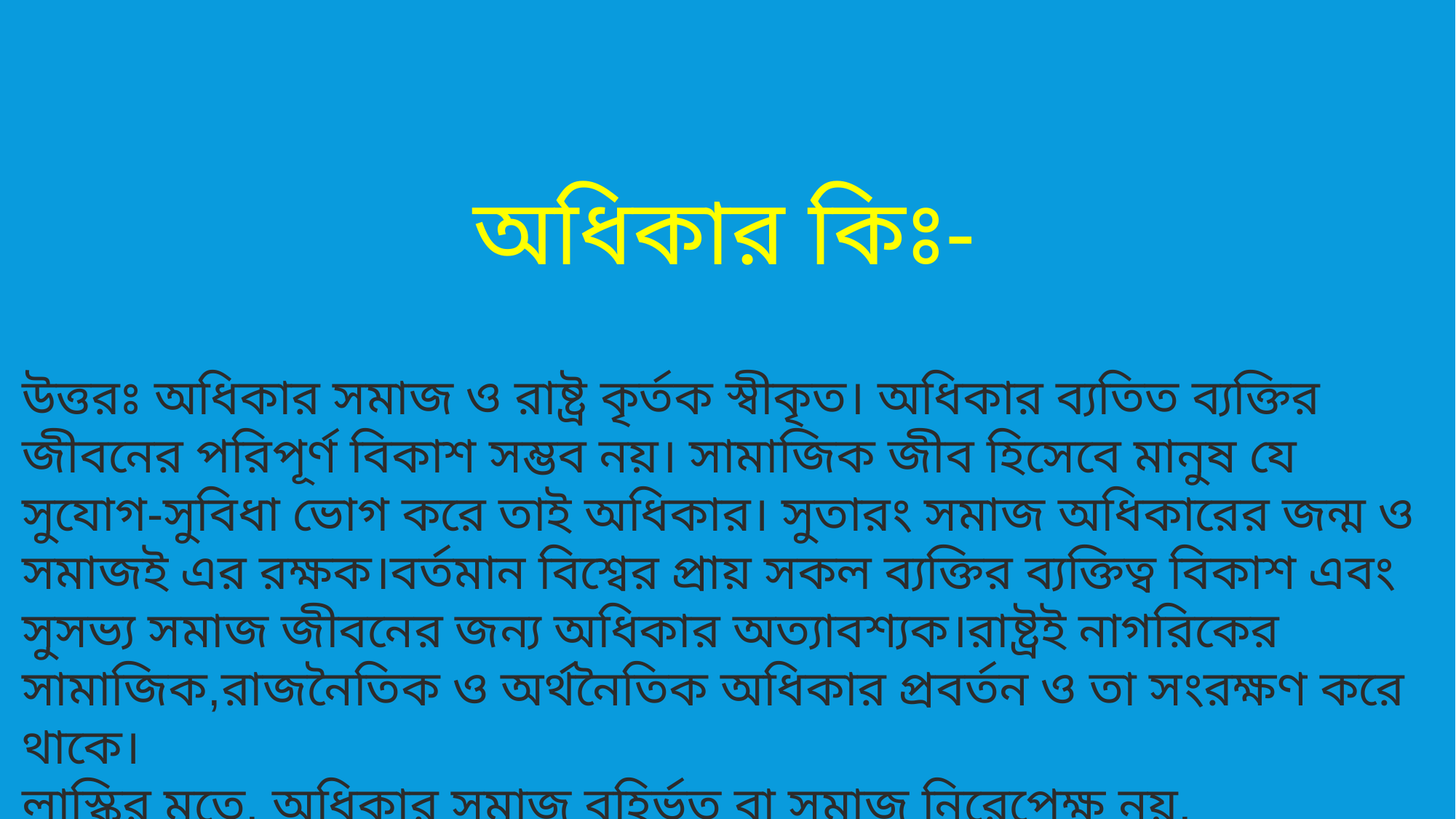

অধিকার কিঃ-
উত্তরঃ অধিকার সমাজ ও রাষ্ট্র কৃর্তক স্বীকৃত। অধিকার ব্যতিত ব্যক্তির জীবনের পরিপূর্ণ বিকাশ সম্ভব নয়। সামাজিক জীব হিসেবে মানুষ যে সুযোগ-সুবিধা ভোগ করে তাই অধিকার। সুতারং সমাজ অধিকারের জন্ম ও সমাজই এর রক্ষক।বর্তমান বিশ্বের প্রায় সকল ব্যক্তির ব্যক্তিত্ব বিকাশ এবং সুসভ্য সমাজ জীবনের জন্য অধিকার অত্যাবশ্যক।রাষ্ট্রই নাগরিকের সামাজিক,রাজনৈতিক ও অর্থনৈতিক অধিকার প্রবর্তন ও তা সংরক্ষণ করে থাকে।
লাস্কির মতে, অধিকার সমাজ বহির্ভূত বা সমাজ নিরেপেক্ষ নয়, সমাজভিত্তিক।
অধিকারের মূল লক্ষ্য হচ্ছে ব্যক্তির সর্বজনীন কল্যাণ সাধন করা।